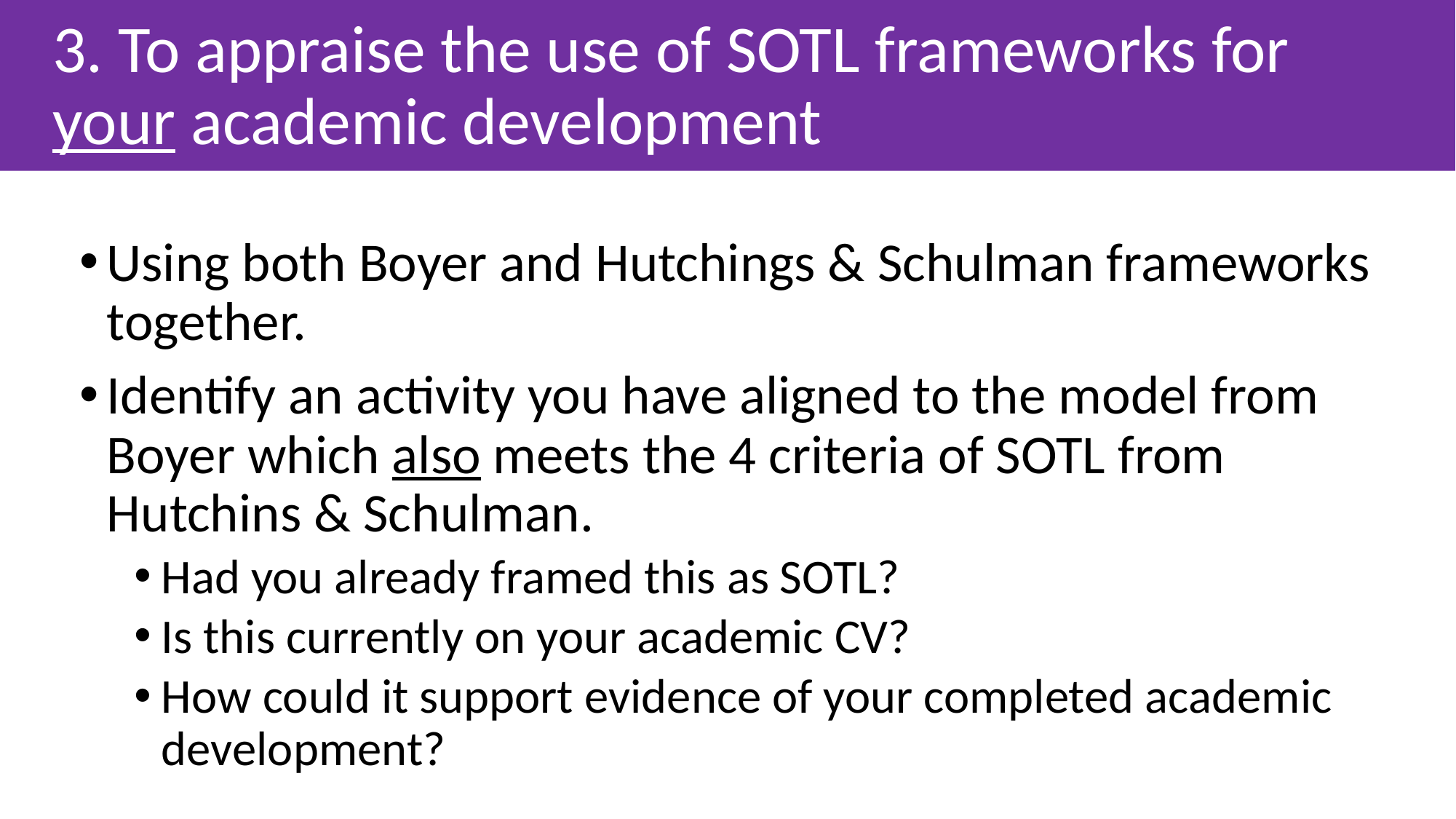

# 3. To appraise the use of SOTL frameworks for your academic development
Using both Boyer and Hutchings & Schulman frameworks together.
Identify an activity you have aligned to the model from Boyer which also meets the 4 criteria of SOTL from Hutchins & Schulman.
Had you already framed this as SOTL?
Is this currently on your academic CV?
How could it support evidence of your completed academic development?